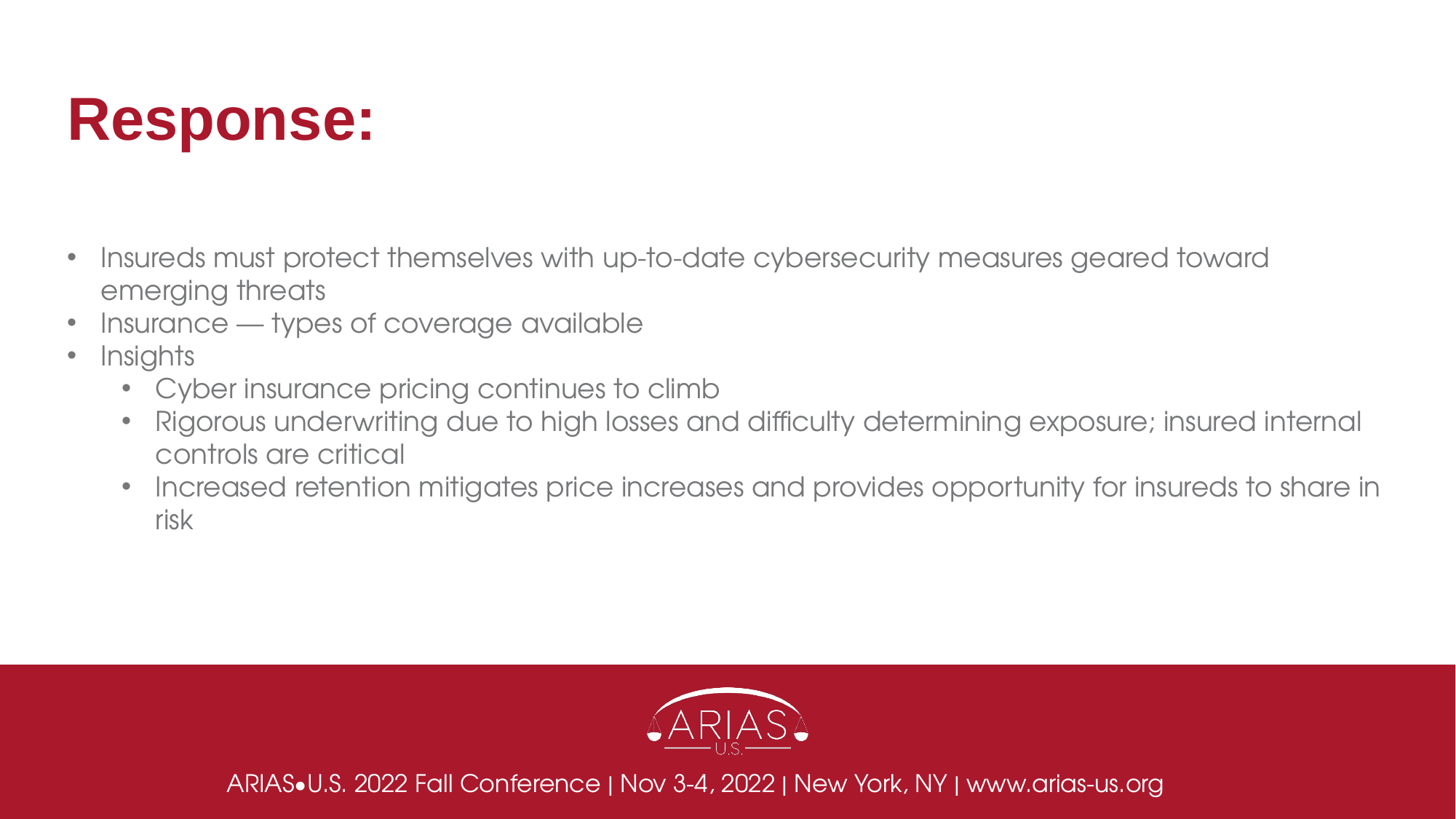

# Response:
Insureds must protect themselves with up-to-date cybersecurity measures geared toward emerging threats
Insurance — types of coverage available
Insights
Cyber insurance pricing continues to climb
Rigorous underwriting due to high losses and difficulty determining exposure; insured internal controls are critical
Increased retention mitigates price increases and provides opportunity for insureds to share in risk